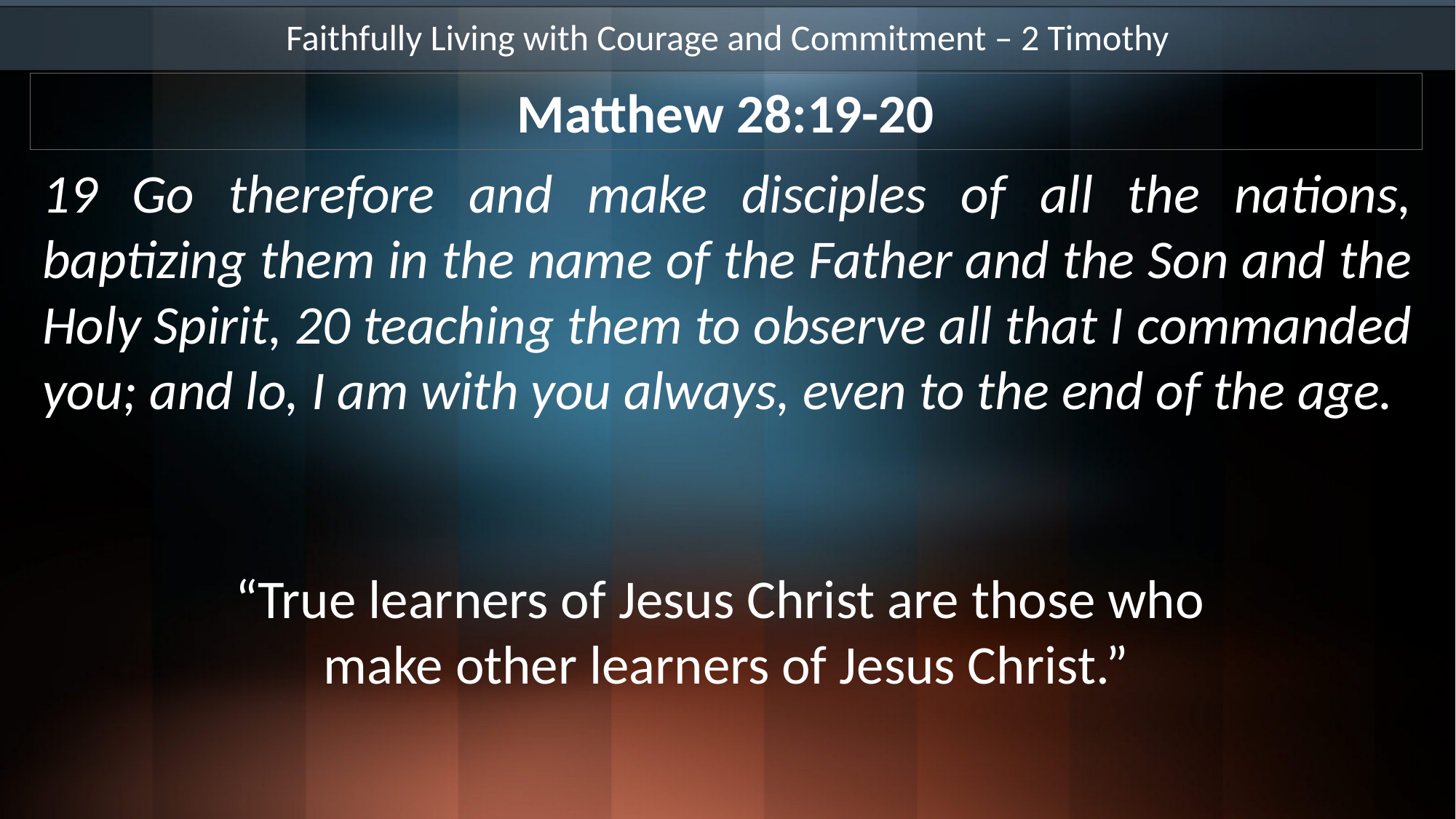

Faithfully Living with Courage and Commitment – 2 Timothy
Matthew 28:19-20
19 Go therefore and make disciples of all the nations, baptizing them in the name of the Father and the Son and the Holy Spirit, 20 teaching them to observe all that I commanded you; and lo, I am with you always, even to the end of the age.
“True learners of Jesus Christ are those who
make other learners of Jesus Christ.”